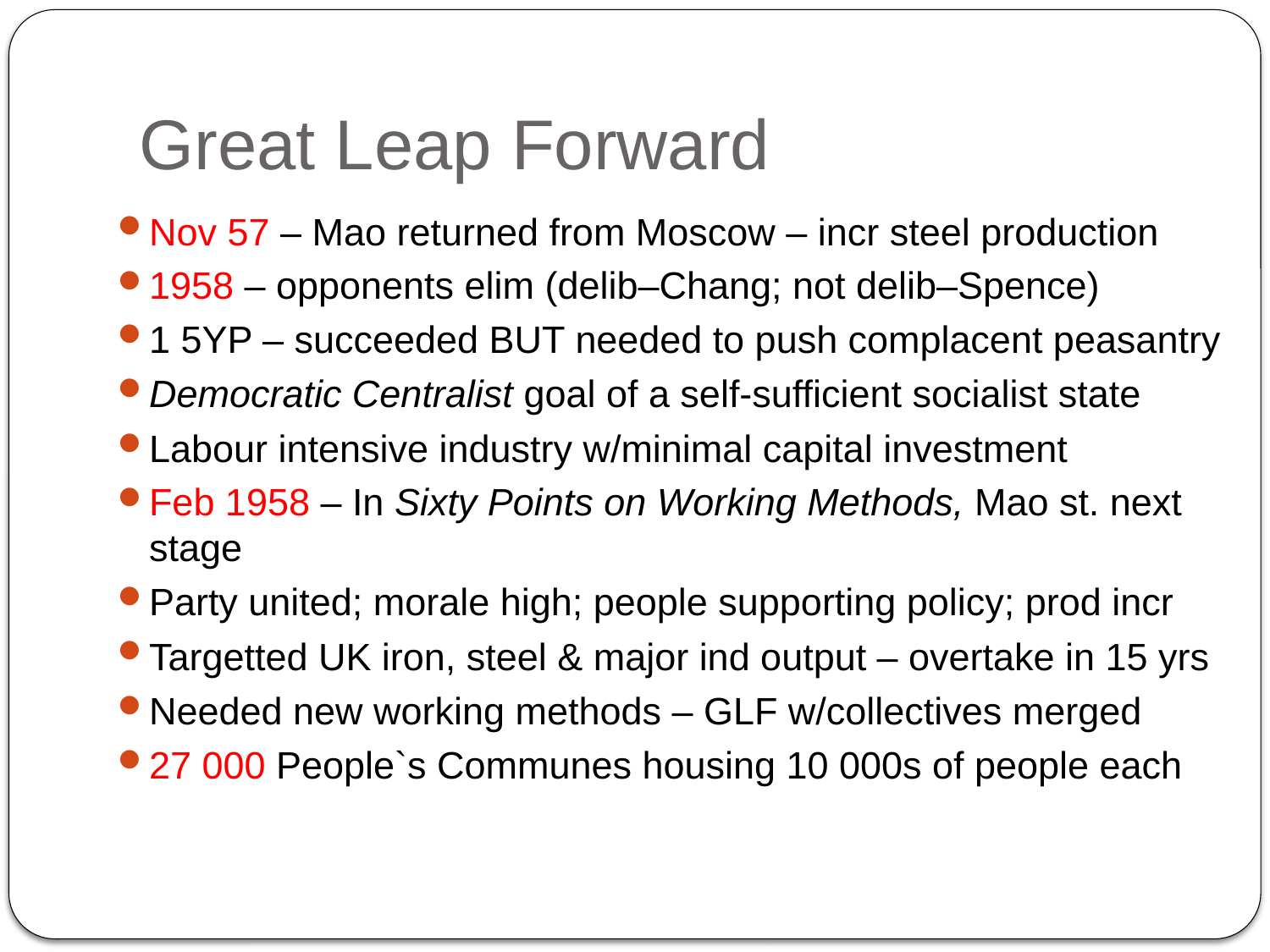

# Great Leap Forward
Nov 57 – Mao returned from Moscow – incr steel production
1958 – opponents elim (delib–Chang; not delib–Spence)
1 5YP – succeeded BUT needed to push complacent peasantry
Democratic Centralist goal of a self-sufficient socialist state
Labour intensive industry w/minimal capital investment
Feb 1958 – In Sixty Points on Working Methods, Mao st. next stage
Party united; morale high; people supporting policy; prod incr
Targetted UK iron, steel & major ind output – overtake in 15 yrs
Needed new working methods – GLF w/collectives merged
27 000 People`s Communes housing 10 000s of people each